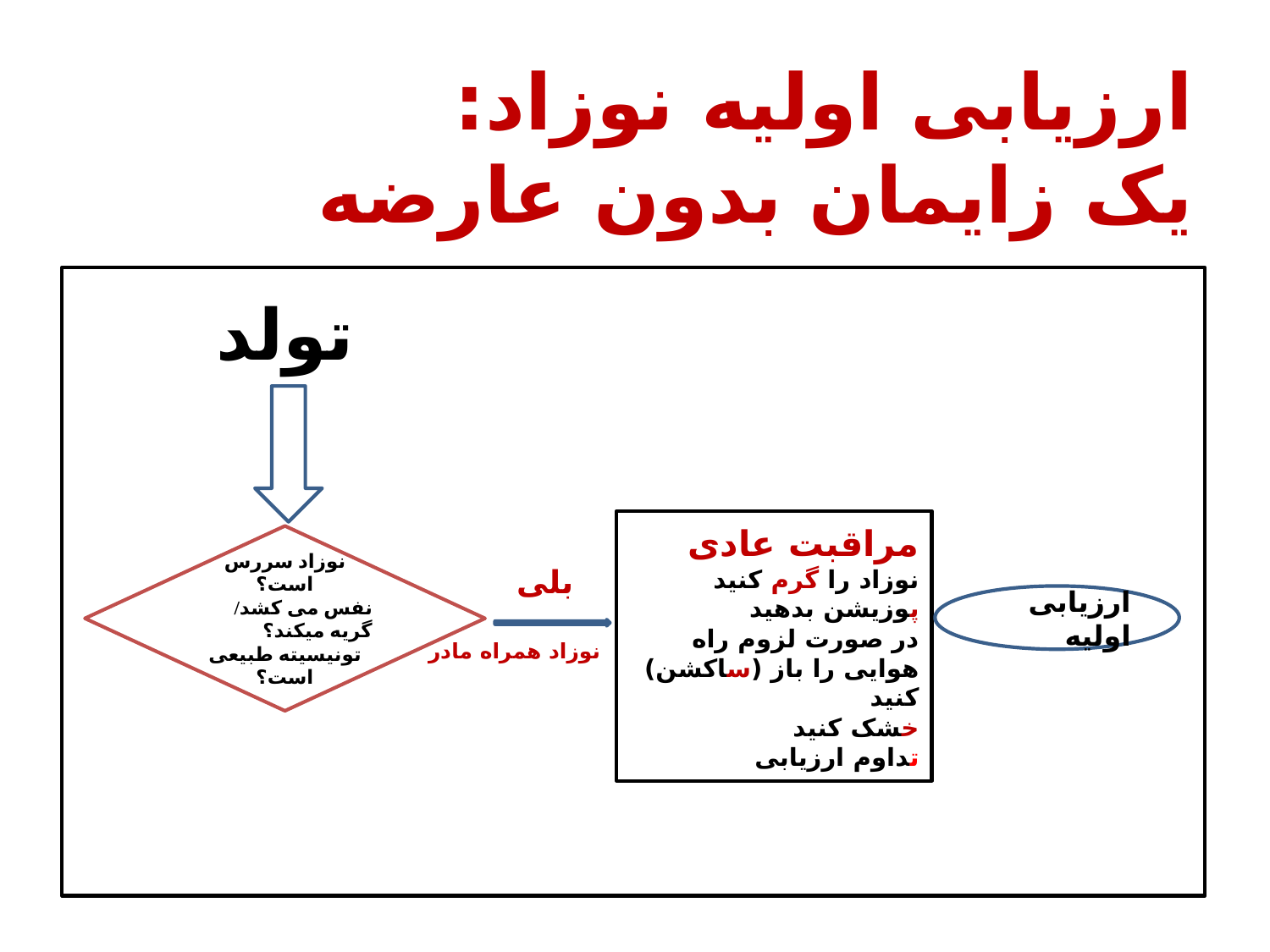

# ارزیابی اولیه نوزاد: یک زایمان بدون عارضه

تولد

مراقبت عادی
نوزاد را گرم کنید
پوزیشن بدهید
در صورت لزوم راه هوایی را باز (ساکشن) کنید
خشک کنید
تداوم ارزیابی
نوزاد سررس است؟
نفس می کشد/ گریه میکند؟
تونیسیته طبیعی است؟
بلی
ارزیابی
اولیه
نوزاد همراه مادر